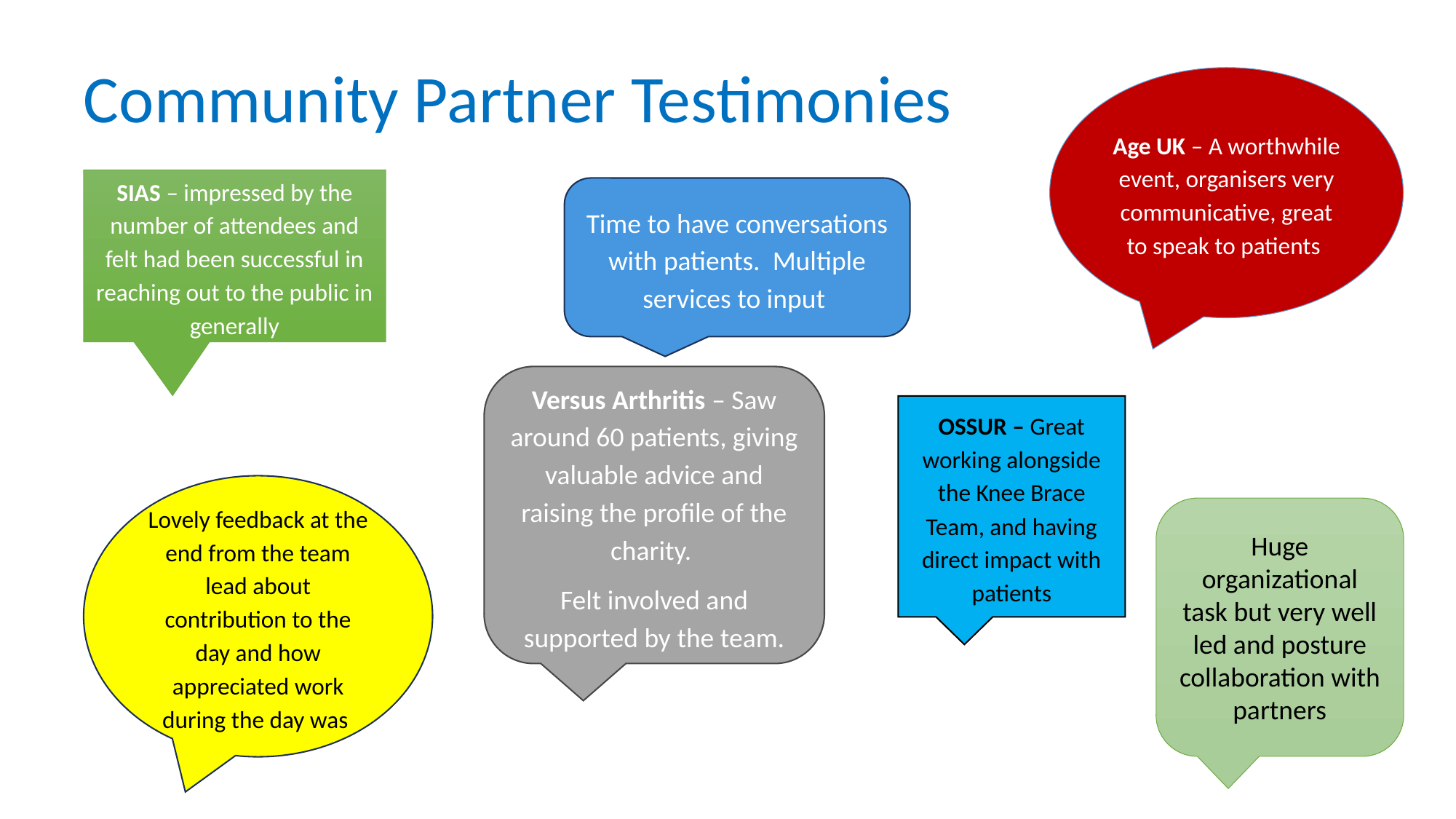

Community Partner Testimonies
Age UK – A worthwhile event, organisers very communicative, great to speak to patients
SIAS – impressed by the number of attendees and felt had been successful in reaching out to the public in generally
Time to have conversations with patients.  Multiple services to input
Versus Arthritis – Saw around 60 patients, giving valuable advice and raising the profile of the charity.
Felt involved and supported by the team.
OSSUR – Great working alongside the Knee Brace Team, and having direct impact with patients
Lovely feedback at the end from the team lead about contribution to the day and how appreciated work during the day was
Huge organizational task but very well led and posture collaboration with partners